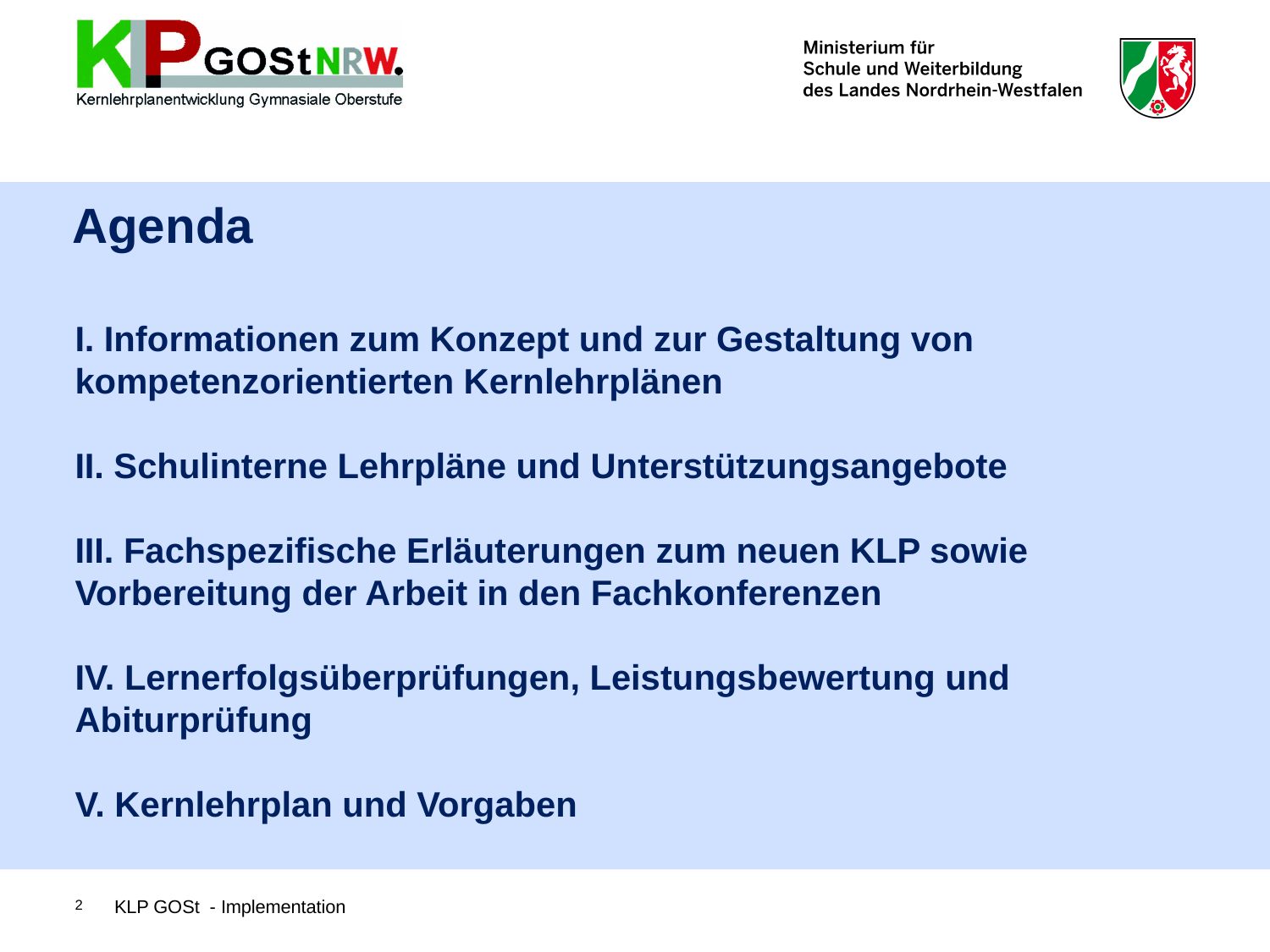

Agenda

I. Informationen zum Konzept und zur Gestaltung von kompetenzorientierten Kernlehrplänen

II. Schulinterne Lehrpläne und Unterstützungsangebote

III. Fachspezifische Erläuterungen zum neuen KLP sowie Vorbereitung der Arbeit in den Fachkonferenzen

IV. Lernerfolgsüberprüfungen, Leistungsbewertung und Abiturprüfung

V. Kernlehrplan und Vorgaben

KLP GOSt  - Implementation
2